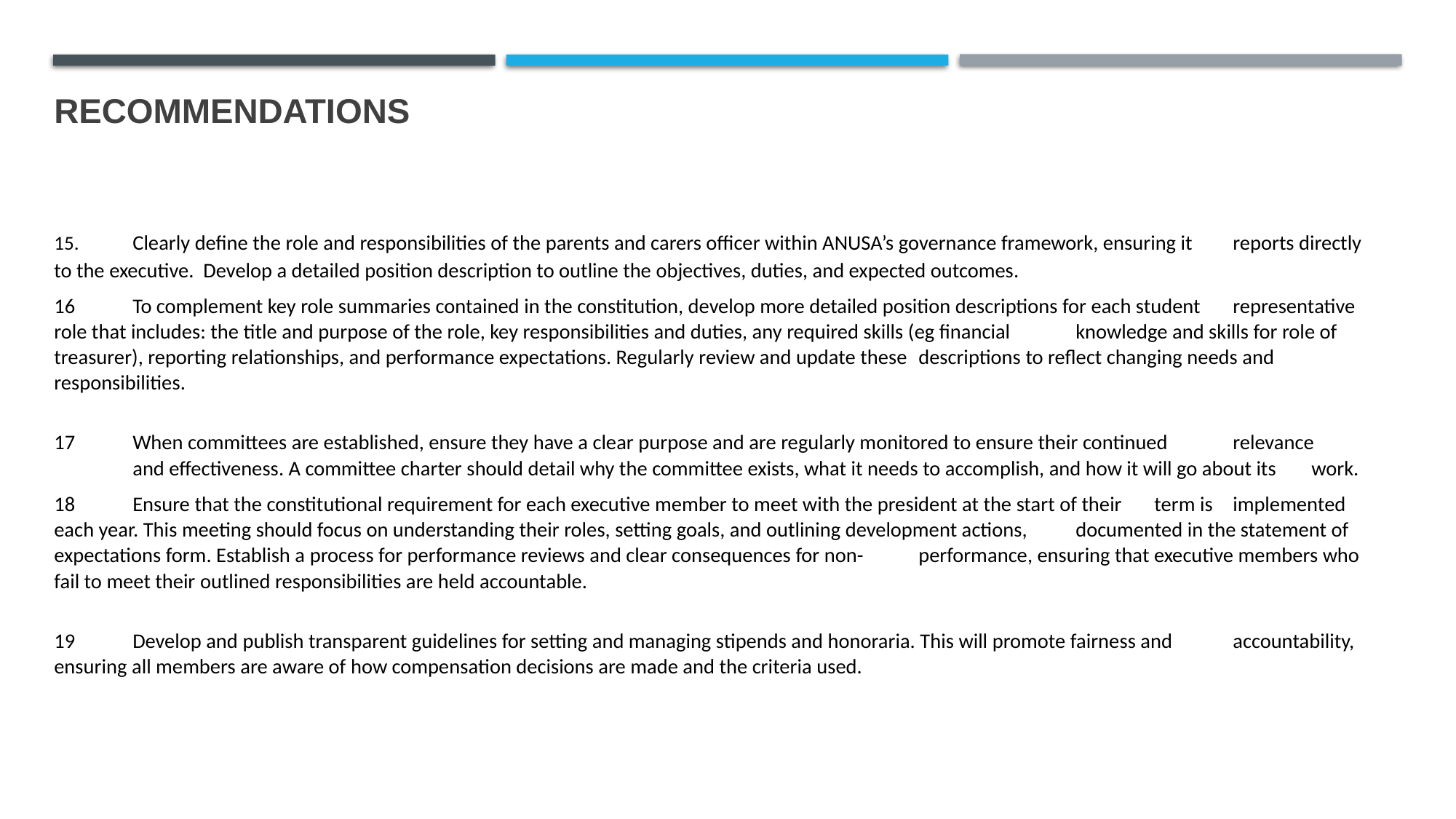

# RECOMMENDATIONS
15.	Clearly define the role and responsibilities of the parents and carers officer within ANUSA’s governance framework, ensuring it 	reports directly to the executive.  Develop a detailed position description to outline the objectives, duties, and expected outcomes.
16	To complement key role summaries contained in the constitution, develop more detailed position descriptions for each student 	representative role that includes: the title and purpose of the role, key responsibilities and duties, any required skills (eg financial 	knowledge and skills for role of treasurer), reporting relationships, and performance expectations. Regularly review and update these 	descriptions to reflect changing needs and responsibilities.

17	When committees are established, ensure they have a clear purpose and are regularly monitored to ensure their continued 	relevance 	and effectiveness. A committee charter should detail why the committee exists, what it needs to accomplish, and how it will go about its 	work.
18	Ensure that the constitutional requirement for each executive member to meet with the president at the start of their 	term is 	implemented each year. This meeting should focus on understanding their roles, setting goals, and outlining development actions, 	documented in the statement of expectations form. Establish a process for performance reviews and clear consequences for non-	performance, ensuring that executive members who fail to meet their outlined responsibilities are held accountable.

19	Develop and publish transparent guidelines for setting and managing stipends and honoraria. This will promote fairness and 	accountability, ensuring all members are aware of how compensation decisions are made and the criteria used.